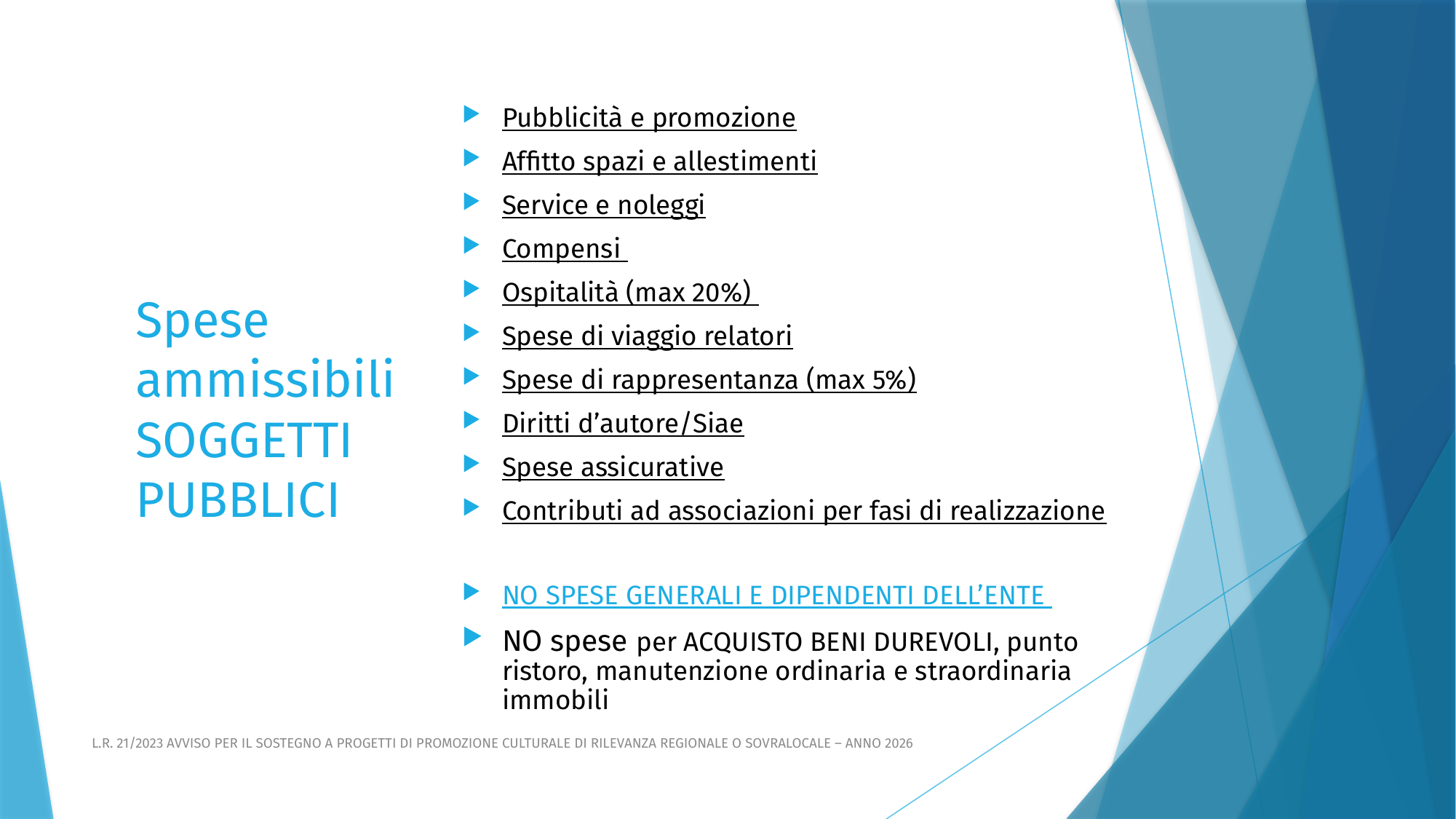

Pubblicità e promozione
Affitto spazi e allestimenti
Service e noleggi
Compensi
Ospitalità (max 20%)
Spese di viaggio relatori
Spese di rappresentanza (max 5%)
Diritti d’autore/Siae
Spese assicurative
Contributi ad associazioni per fasi di realizzazione

NO SPESE GENERALI E DIPENDENTI DELL’ENTE
NO spese per ACQUISTO BENI DUREVOLI, punto ristoro, manutenzione ordinaria e straordinaria immobili

# Spese ammissibili SOGGETTI PUBBLICI
L.R. 21/2023 AVVISO PER IL SOSTEGNO A PROGETTI DI PROMOZIONE CULTURALE DI RILEVANZA REGIONALE O SOVRALOCALE – ANNO 2026